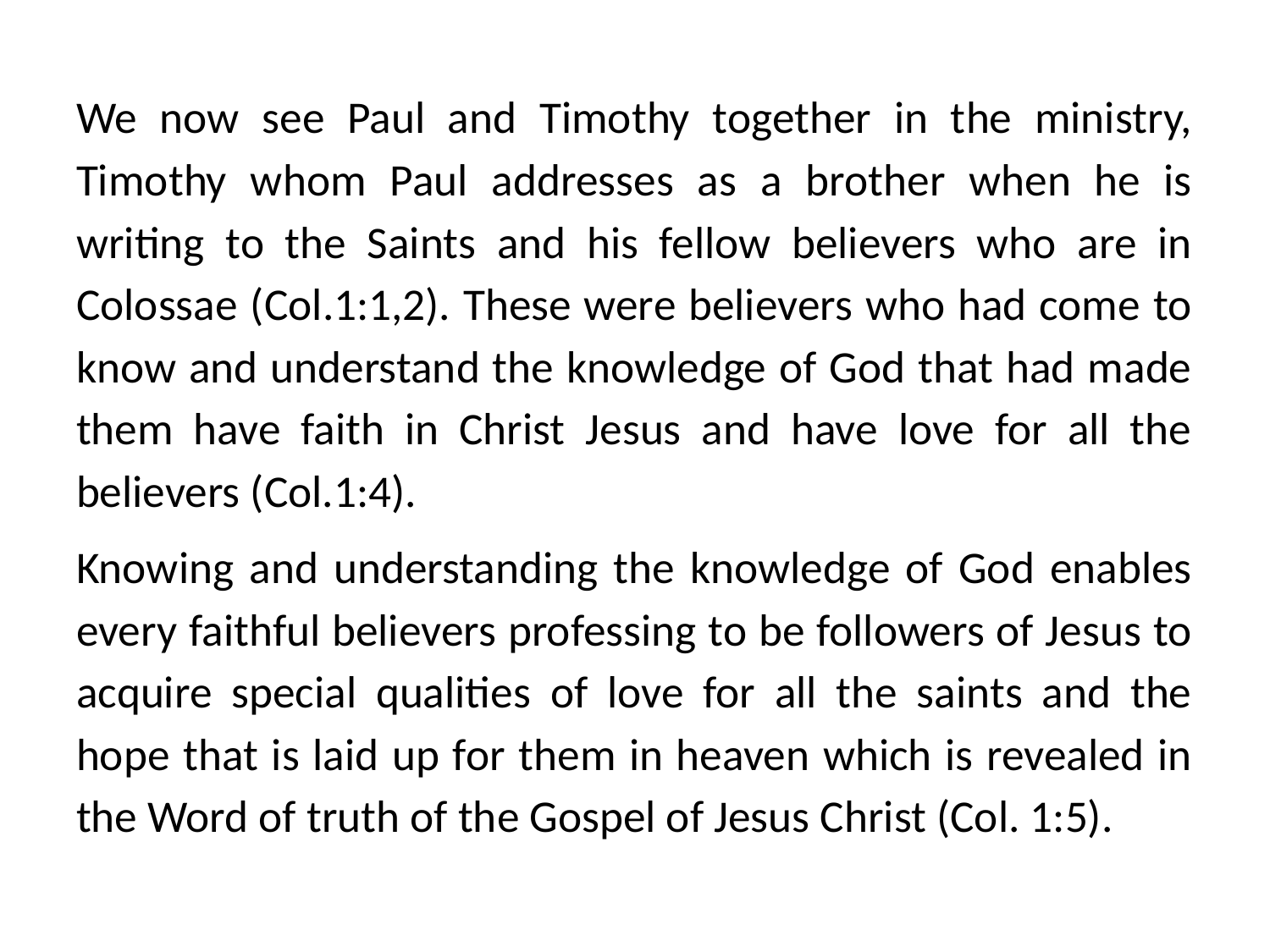

#
We now see Paul and Timothy together in the ministry, Timothy whom Paul addresses as a brother when he is writing to the Saints and his fellow believers who are in Colossae (Col.1:1,2). These were believers who had come to know and understand the knowledge of God that had made them have faith in Christ Jesus and have love for all the believers (Col.1:4).
Knowing and understanding the knowledge of God enables every faithful believers professing to be followers of Jesus to acquire special qualities of love for all the saints and the hope that is laid up for them in heaven which is revealed in the Word of truth of the Gospel of Jesus Christ (Col. 1:5).